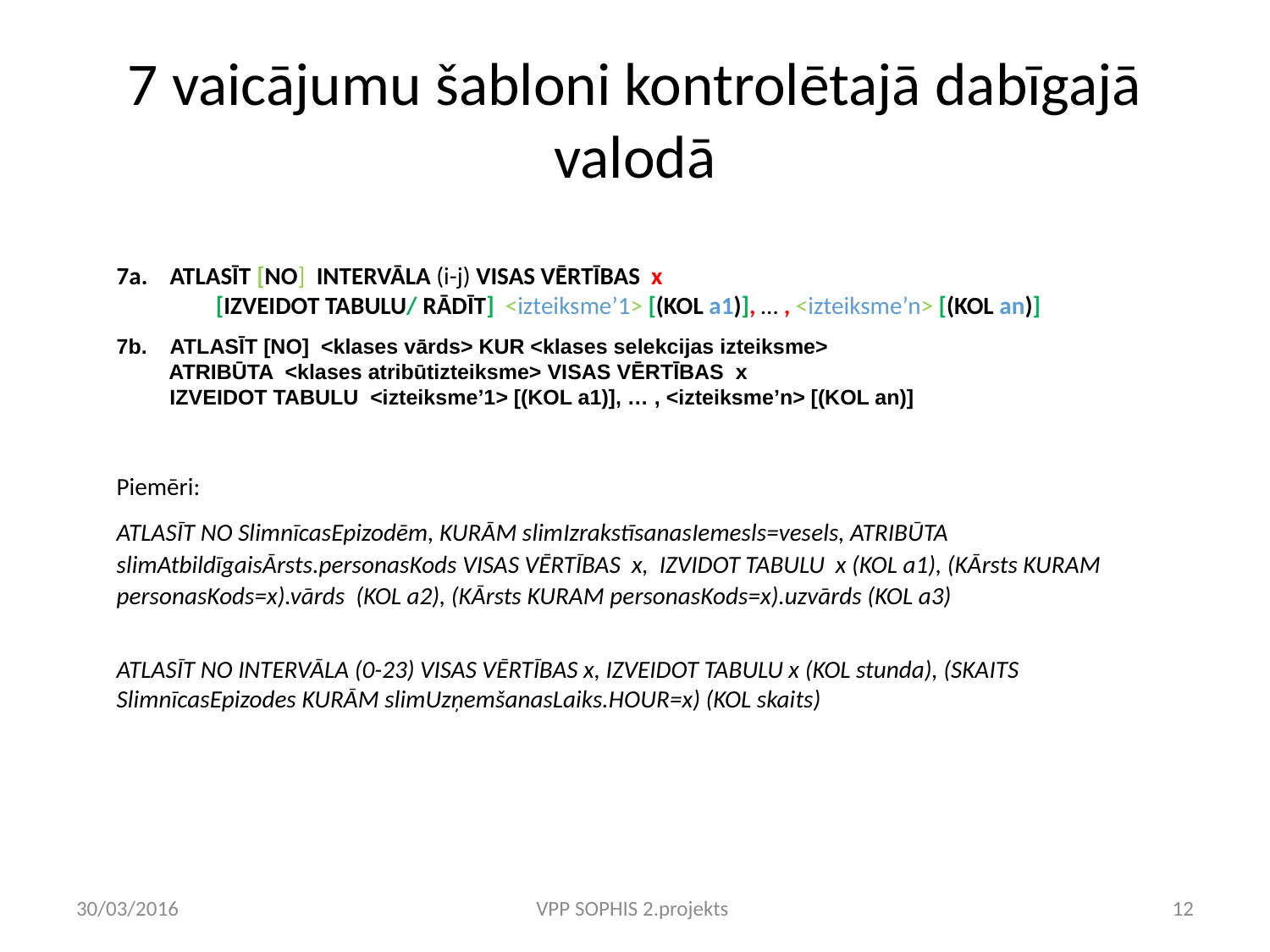

# 7 vaicājumu šabloni kontrolētajā dabīgajā valodā
7a.    ATLASĪT [NO]  INTERVĀLA (i-j) VISAS VĒRTĪBAS  x
                  [IZVEIDOT TABULU/ RĀDĪT]  <izteiksme’1> [(KOL a1)], … , <izteiksme’n> [(KOL an)]
7b.    ATLASĪT [NO]  <klases vārds> KUR <klases selekcijas izteiksme>
         ATRIBŪTA  <klases atribūtizteiksme> VISAS VĒRTĪBAS  x
         IZVEIDOT TABULU  <izteiksme’1> [(KOL a1)], … , <izteiksme’n> [(KOL an)]

Piemēri:
ATLASĪT NO SlimnīcasEpizodēm, KURĀM slimIzrakstīsanasIemesls=vesels, ATRIBŪTA slimAtbildīgaisĀrsts.personasKods VISAS VĒRTĪBAS  x,  IZVIDOT TABULU  x (KOL a1), (KĀrsts KURAM personasKods=x).vārds  (KOL a2), (KĀrsts KURAM personasKods=x).uzvārds (KOL a3)

ATLASĪT NO INTERVĀLA (0-23) VISAS VĒRTĪBAS x, IZVEIDOT TABULU x (KOL stunda), (SKAITS SlimnīcasEpizodes KURĀM slimUzņemšanasLaiks.HOUR=x) (KOL skaits)

30/03/2016
VPP SOPHIS 2.projekts
12